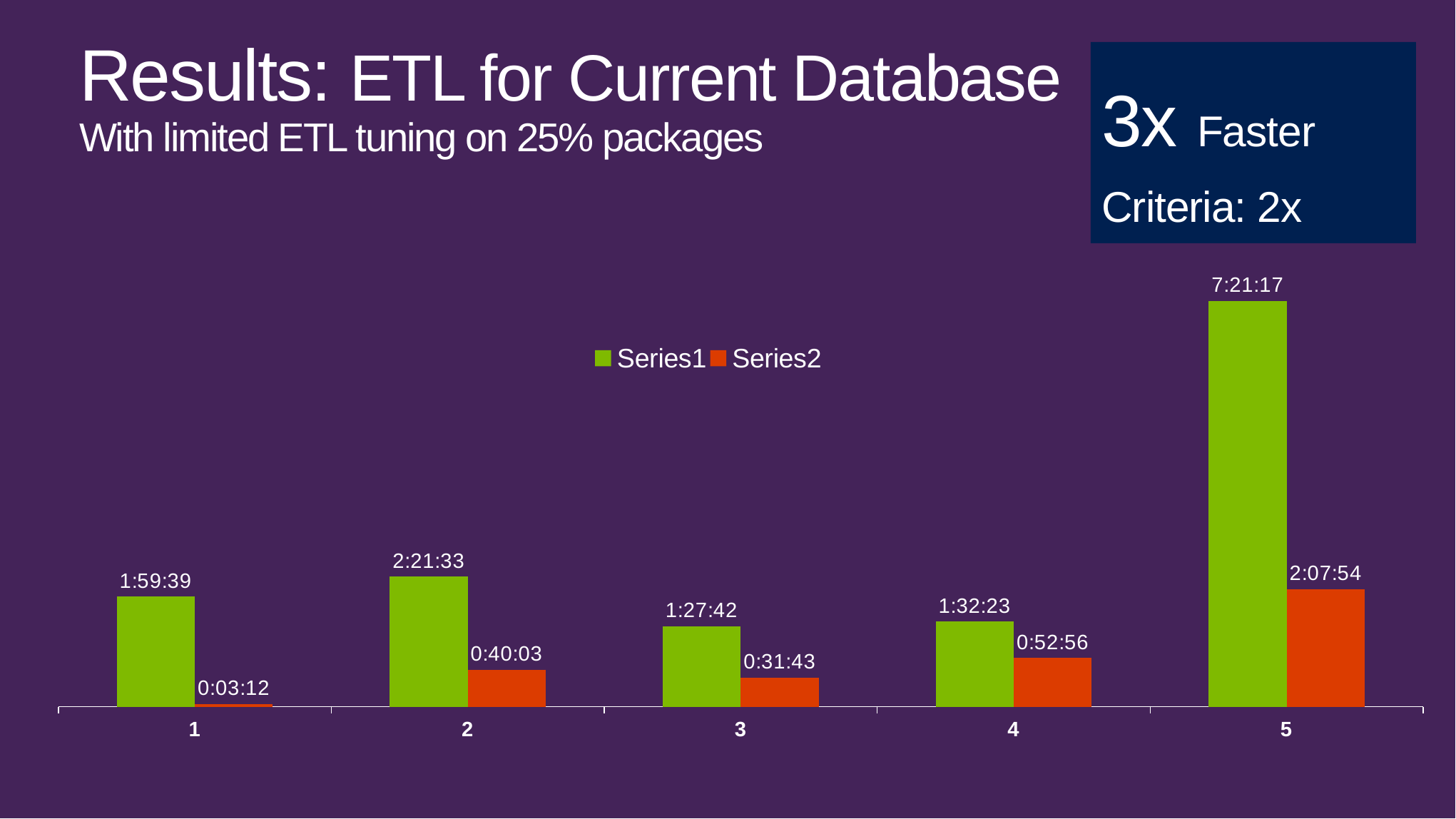

# Results: ETL for Current Database With limited ETL tuning on 25% packages
3x Faster
Criteria: 2x

### Chart

| Category |  |  |
|---|---|---|